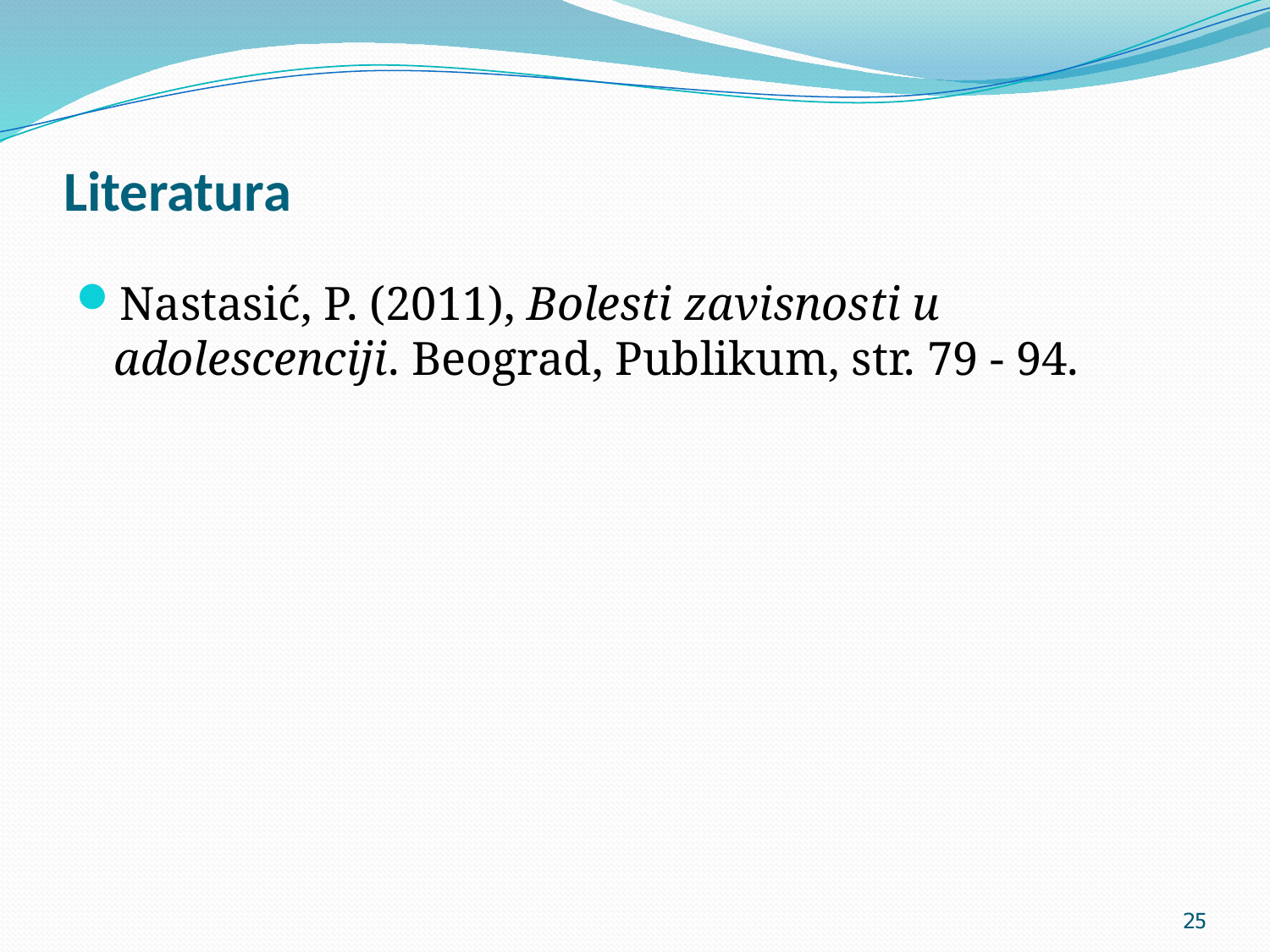

# Literatura
Nastasić, P. (2011), Bolesti zavisnosti u adolescenciji. Beograd, Publikum, str. 79 - 94.
25